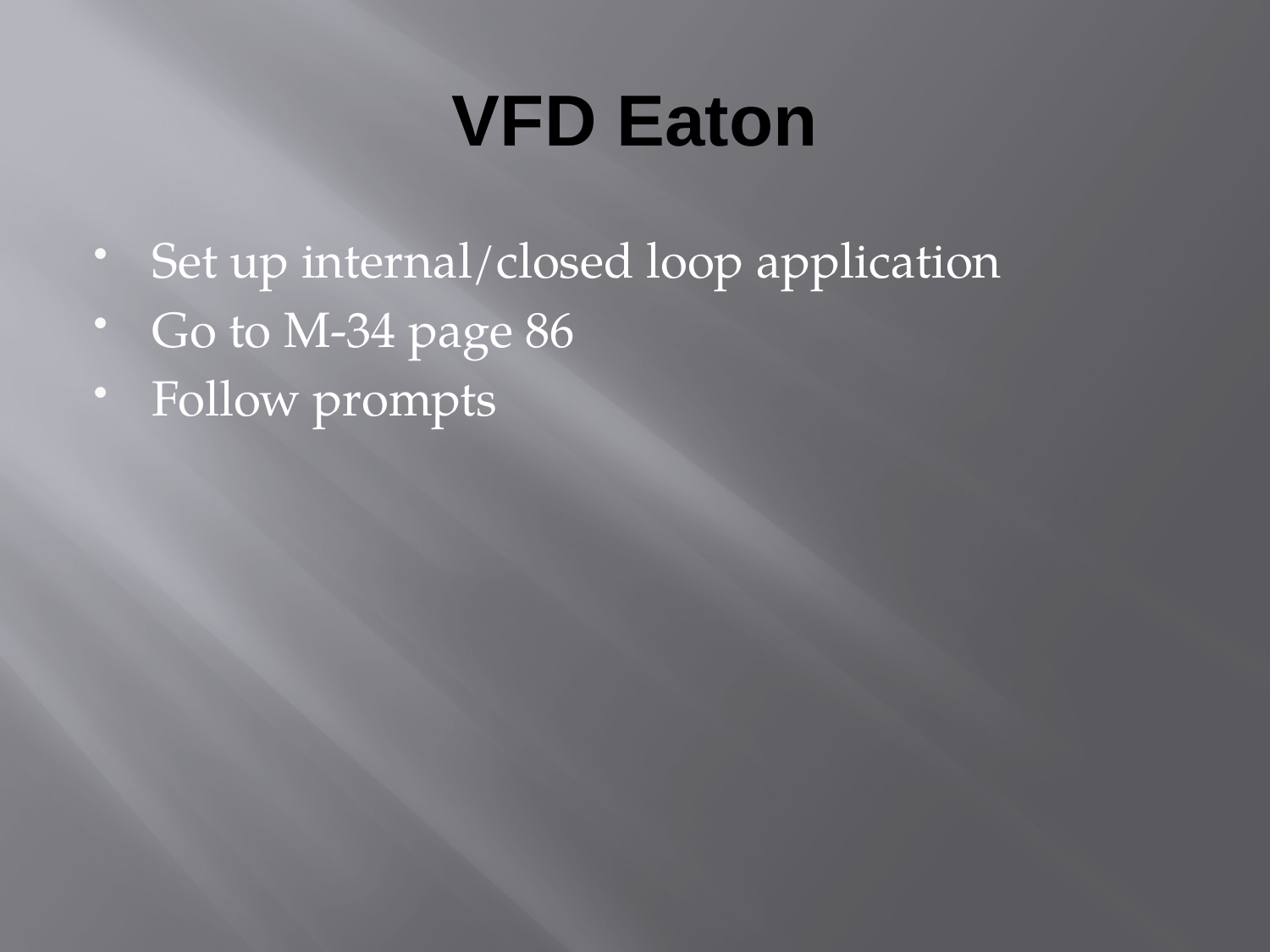

# VFD Eaton
Set up internal/closed loop application
Go to M-34 page 86
Follow prompts